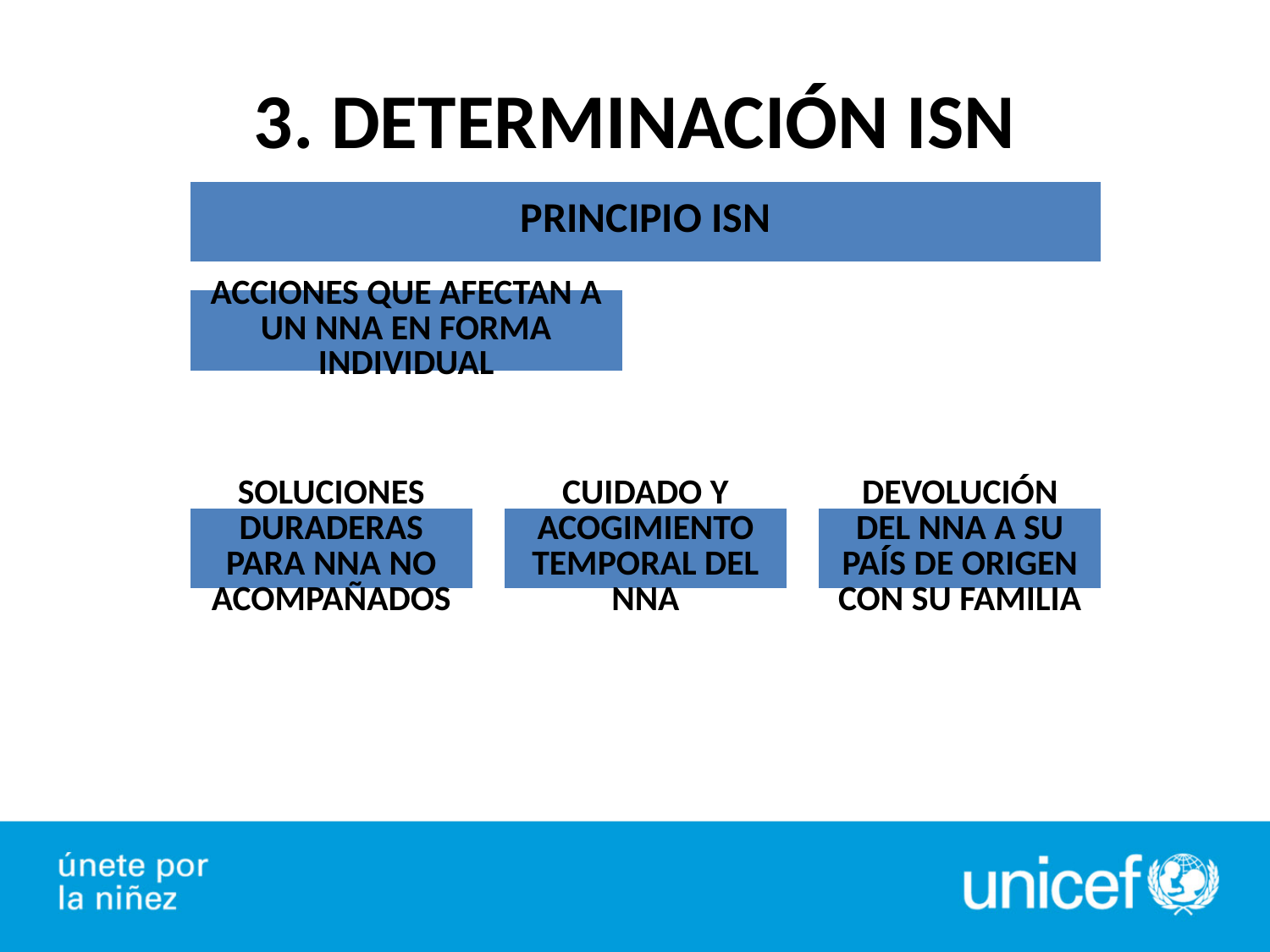

# 3. DETERMINACIÓN ISN
PRINCIPIO ISN
ACCIONES QUE AFECTAN A UN NNA EN FORMA INDIVIDUAL
SOLUCIONES DURADERAS PARA NNA NO ACOMPAÑADOS
CUIDADO Y ACOGIMIENTO TEMPORAL DEL NNA
DEVOLUCIÓN DEL NNA A SU PAÍS DE ORIGEN CON SU FAMILIA
DETERMINACIÓN ISN